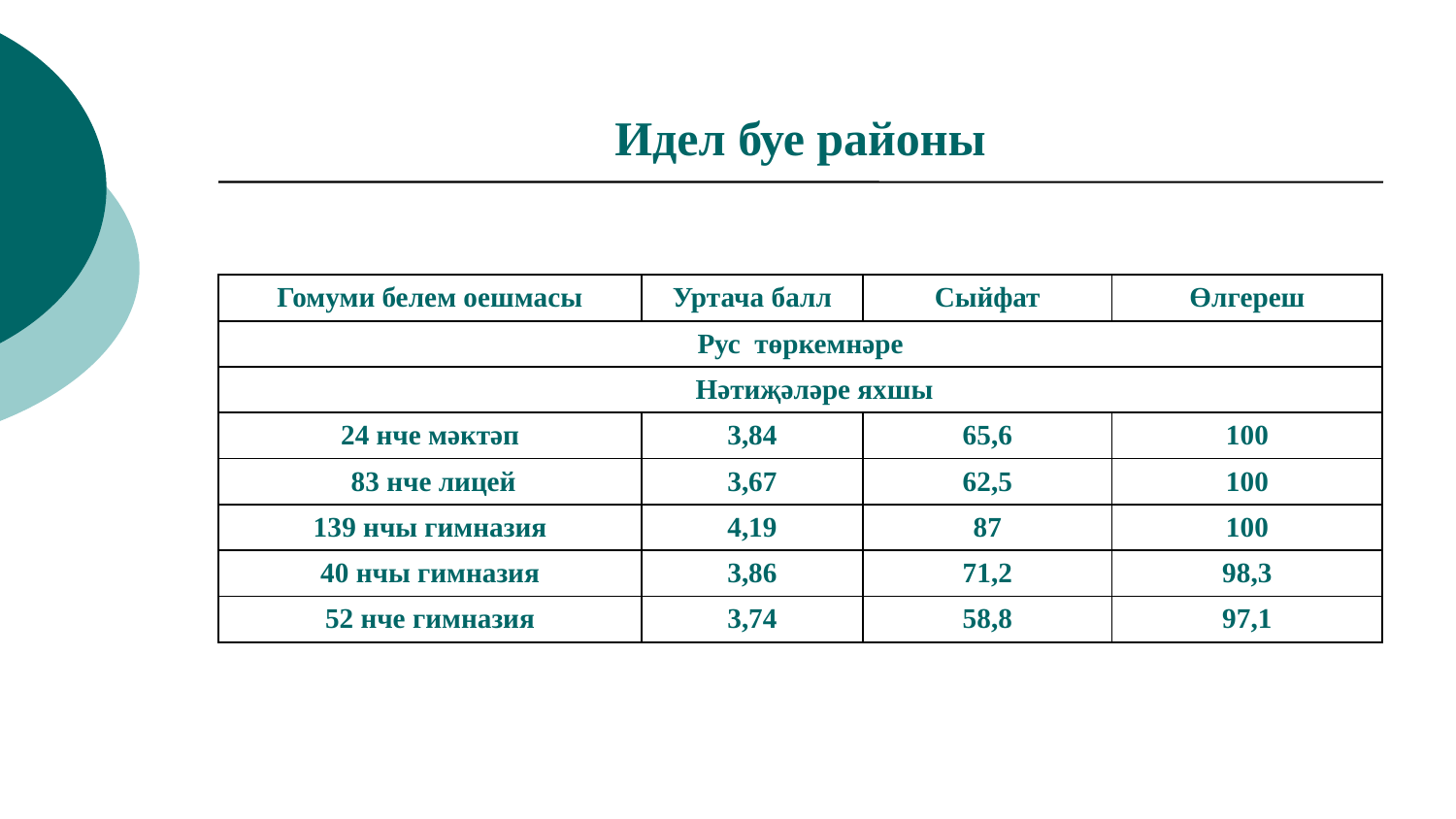

# Идел буе районы
|  |  |  |  |
| --- | --- | --- | --- |
| Гомуми белем оешмасы | Уртача балл | Сыйфат | Өлгереш |
| Рус төркемнәре |  |  |  |
| Нәтиҗәләре яхшы |  |  |  |
| 24 нче мәктәп | 3,84 | 65,6 | 100 |
| 83 нче лицей | 3,67 | 62,5 | 100 |
| 139 нчы гимназия | 4,19 | 87 | 100 |
| 40 нчы гимназия | 3,86 | 71,2 | 98,3 |
| 52 нче гимназия | 3,74 | 58,8 | 97,1 |